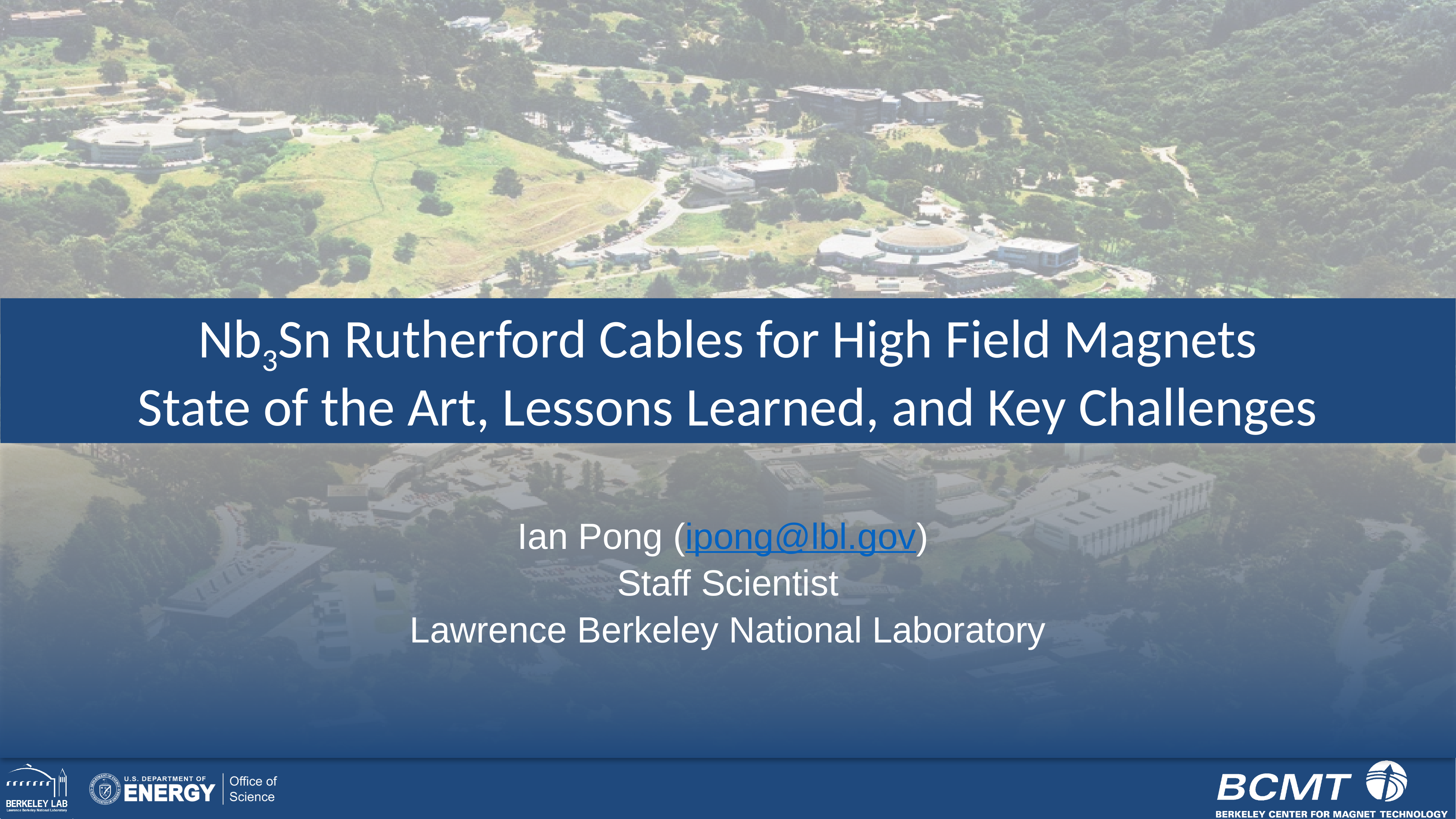

Nb3Sn Rutherford Cables for High Field Magnets
State of the Art, Lessons Learned, and Key Challenges
Ian Pong (ipong@lbl.gov)
Staff Scientist
Lawrence Berkeley National Laboratory